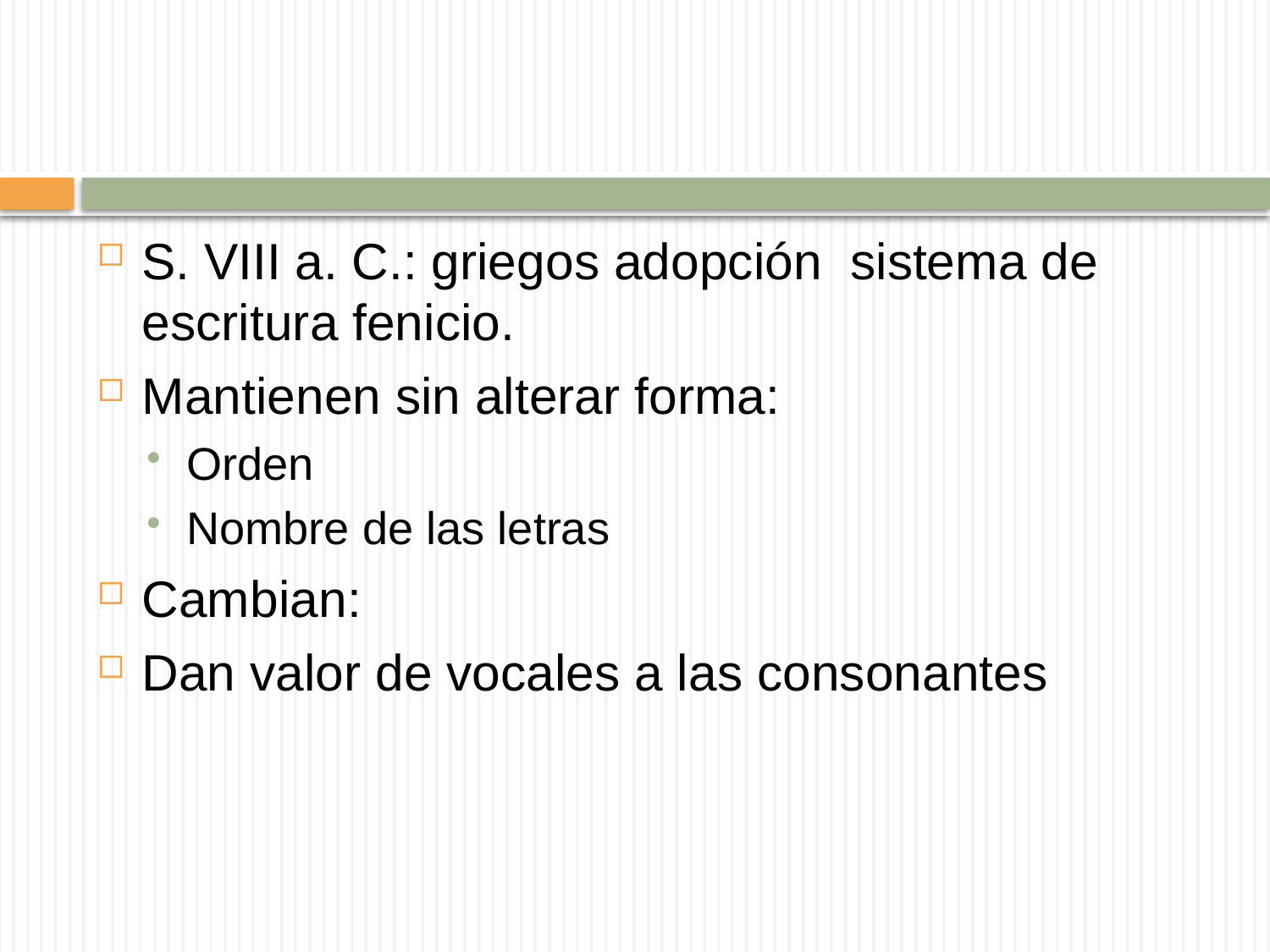

#
S. VIII a. C.: griegos adopción  sistema de escritura fenicio.
Mantienen sin alterar forma:
Orden
Nombre de las letras
Cambian:
Dan valor de vocales a las consonantes